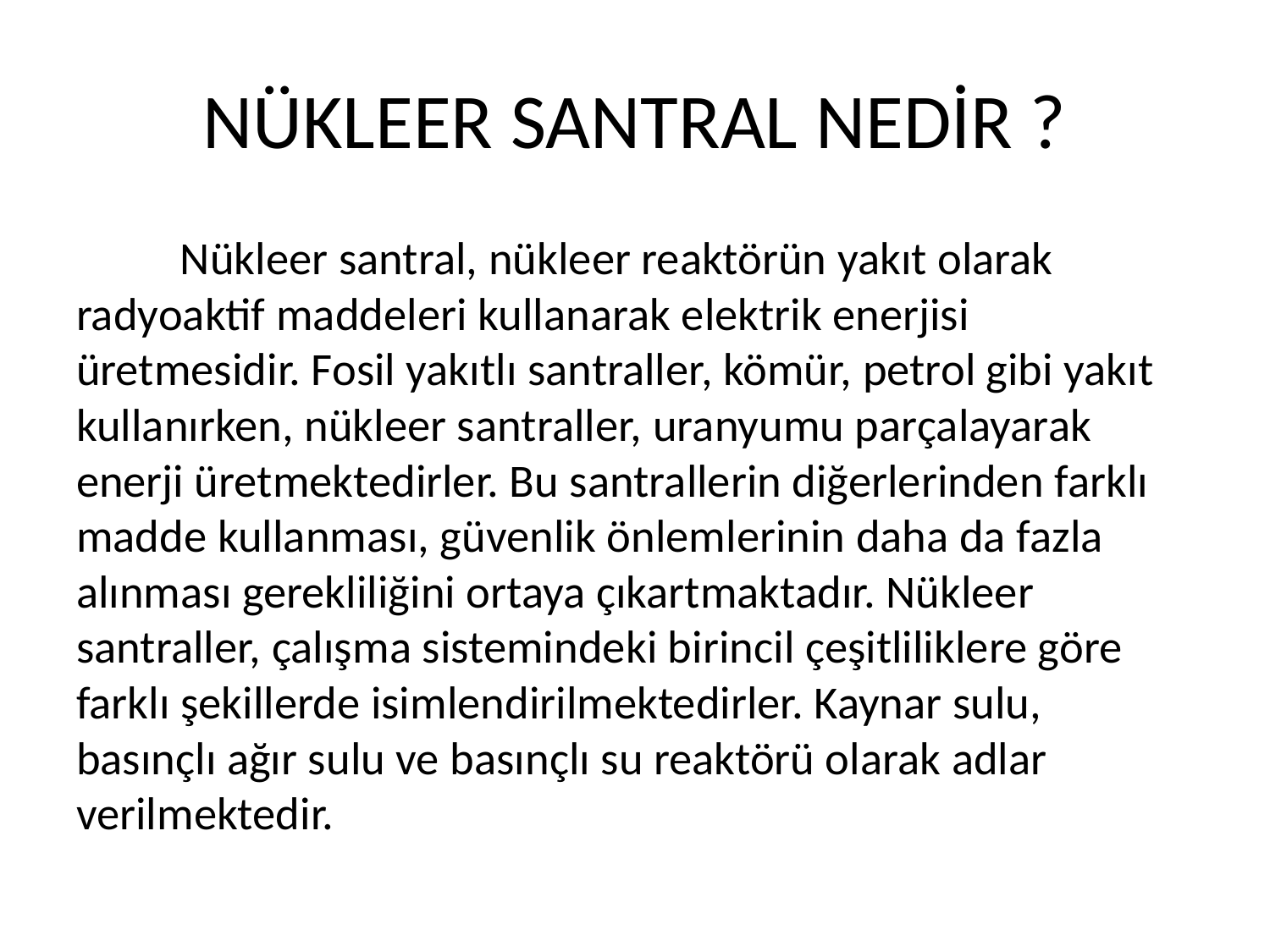

# NÜKLEER SANTRAL NEDİR ?
	Nükleer santral, nükleer reaktörün yakıt olarak radyoaktif maddeleri kullanarak elektrik enerjisi üretmesidir. Fosil yakıtlı santraller, kömür, petrol gibi yakıt kullanırken, nükleer santraller, uranyumu parçalayarak enerji üretmektedirler. Bu santrallerin diğerlerinden farklı madde kullanması, güvenlik önlemlerinin daha da fazla alınması gerekliliğini ortaya çıkartmaktadır. Nükleer santraller, çalışma sistemindeki birincil çeşitliliklere göre farklı şekillerde isimlendirilmektedirler. Kaynar sulu, basınçlı ağır sulu ve basınçlı su reaktörü olarak adlar verilmektedir.